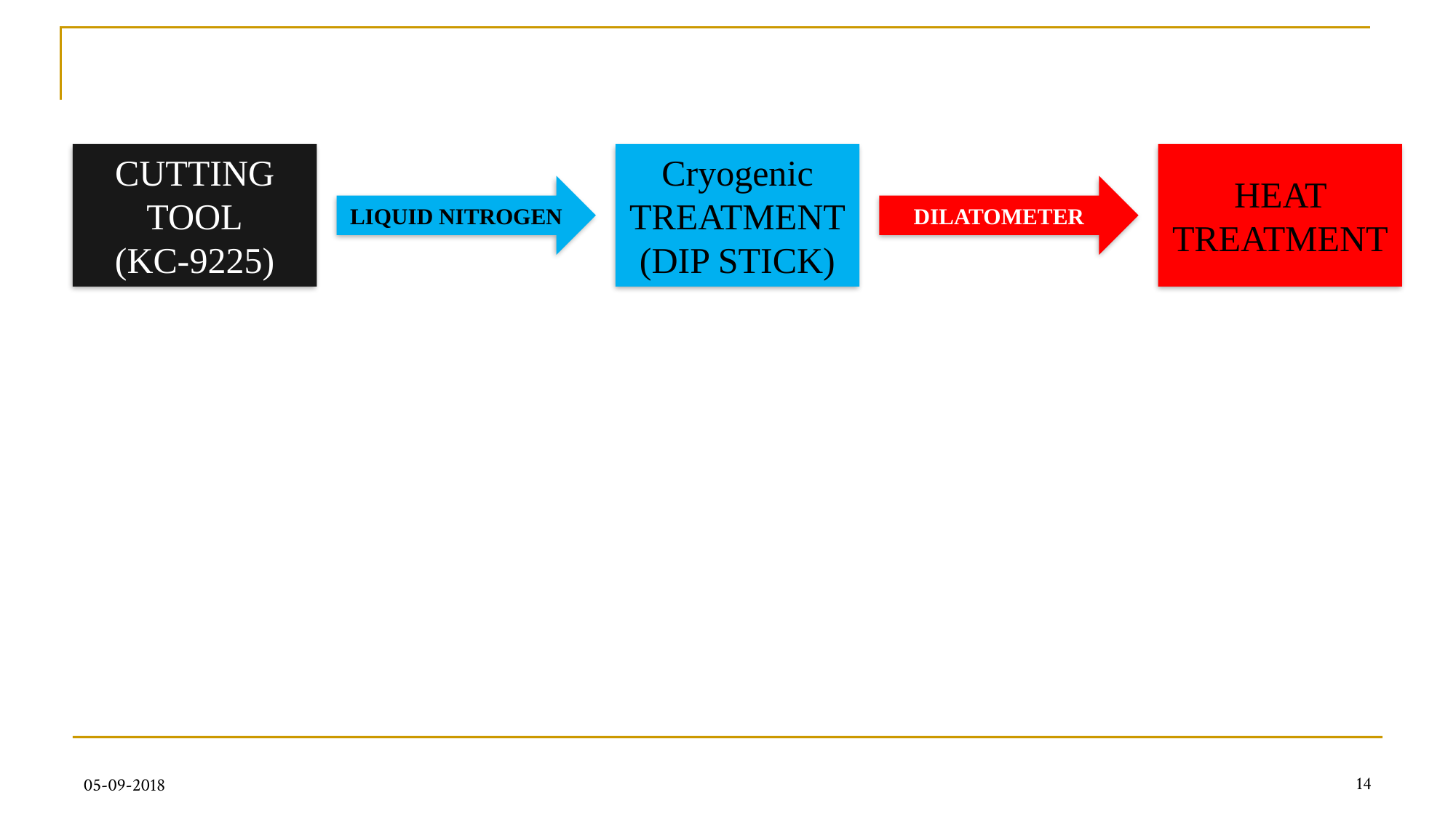

CUTTING TOOL
(KC-9225)
Cryogenic TREATMENT
(DIP STICK)
HEAT TREATMENT
LIQUID NITROGEN
DILATOMETER
05-09-2018
14